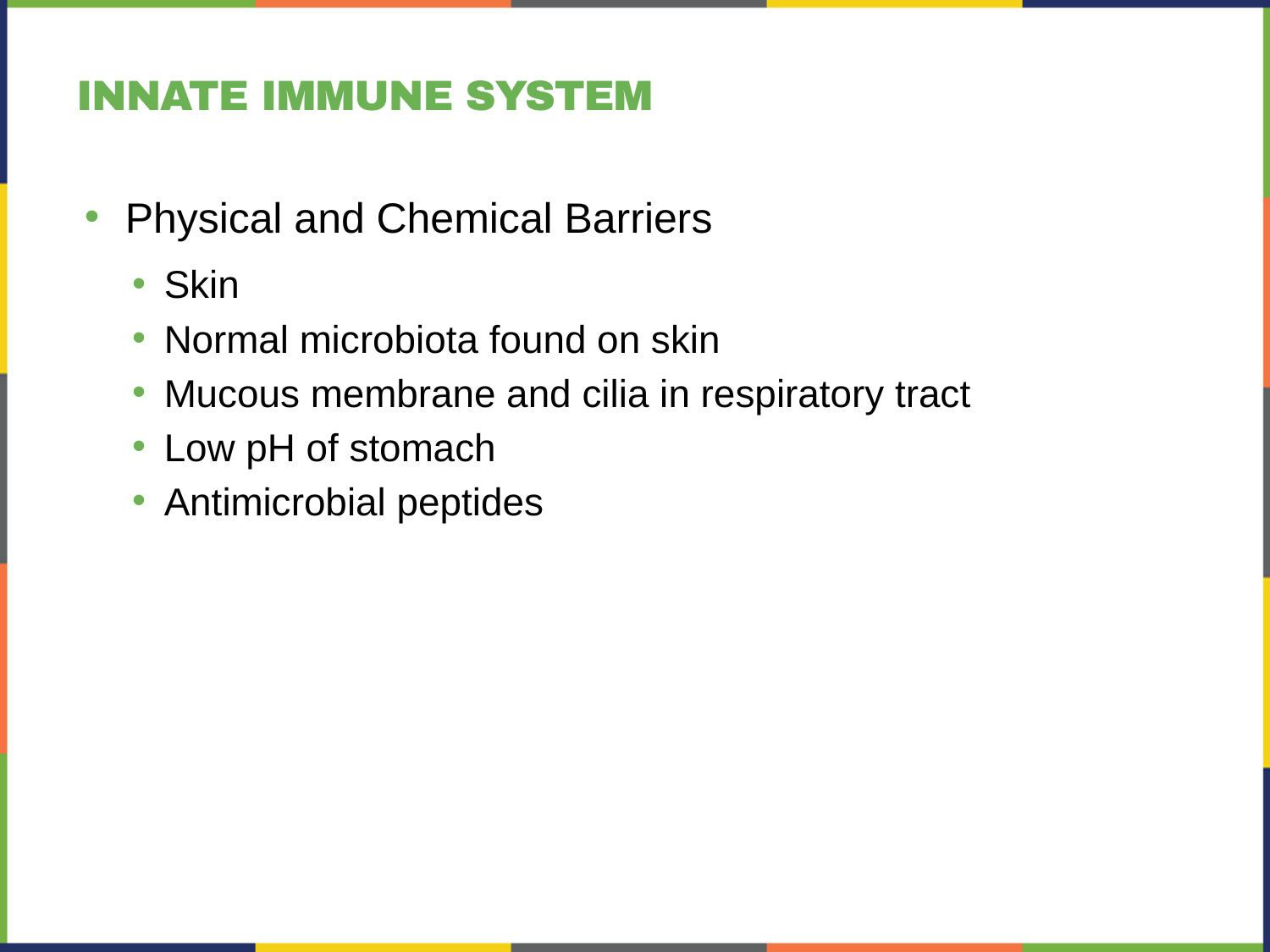

# Innate Immune System
Physical and Chemical Barriers
Skin
Normal microbiota found on skin
Mucous membrane and cilia in respiratory tract
Low pH of stomach
Antimicrobial peptides